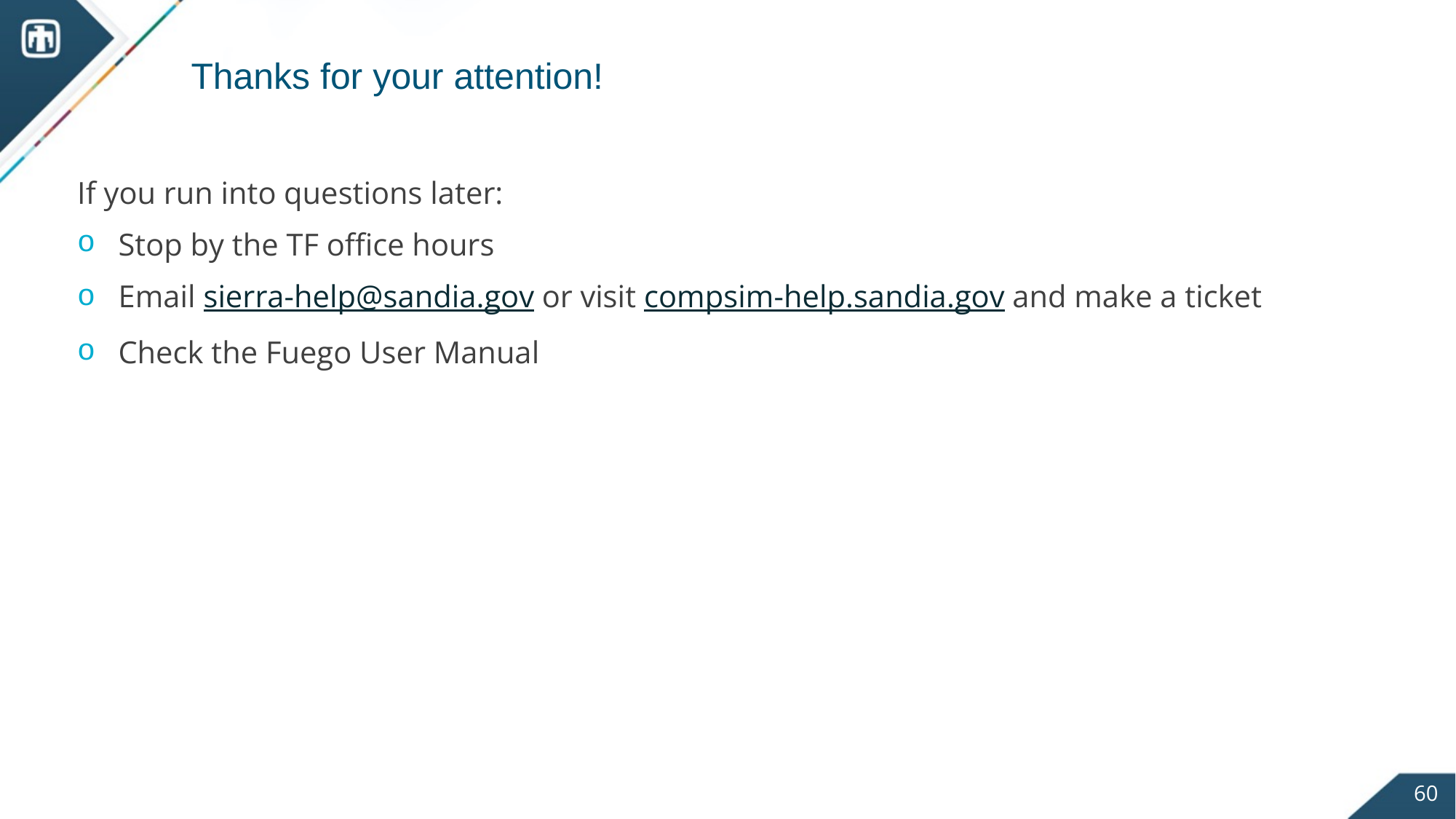

# Thanks for your attention!
If you run into questions later:
Stop by the TF office hours
Email sierra-help@sandia.gov or visit compsim-help.sandia.gov and make a ticket
Check the Fuego User Manual
60